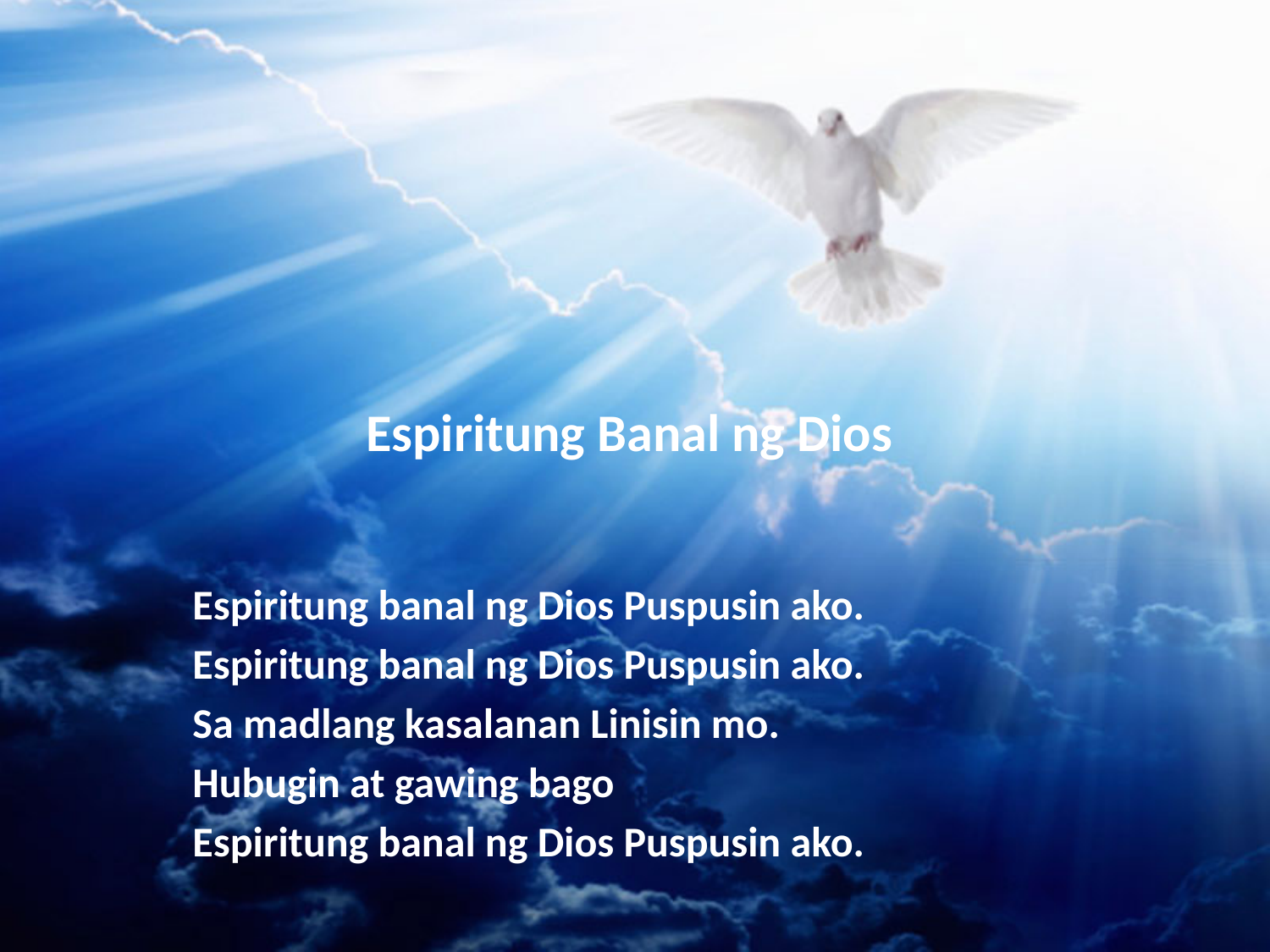

# Espiritung Banal ng Dios
Espiritung banal ng Dios Puspusin ako.
Espiritung banal ng Dios Puspusin ako.
Sa madlang kasalanan Linisin mo.
Hubugin at gawing bago
Espiritung banal ng Dios Puspusin ako.